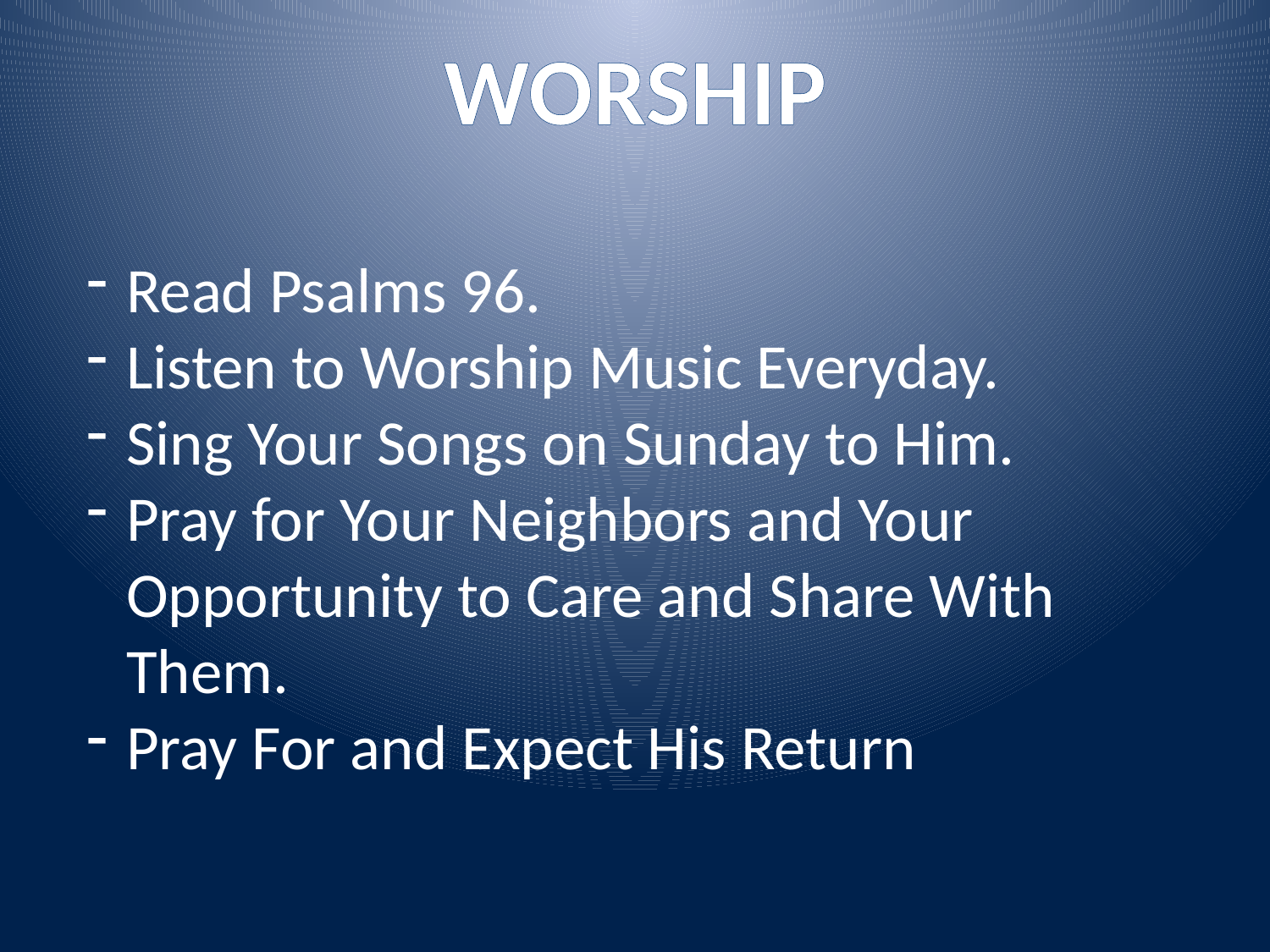

WORSHIP
Read Psalms 96.
Listen to Worship Music Everyday.
Sing Your Songs on Sunday to Him.
Pray for Your Neighbors and Your Opportunity to Care and Share With Them.
Pray For and Expect His Return